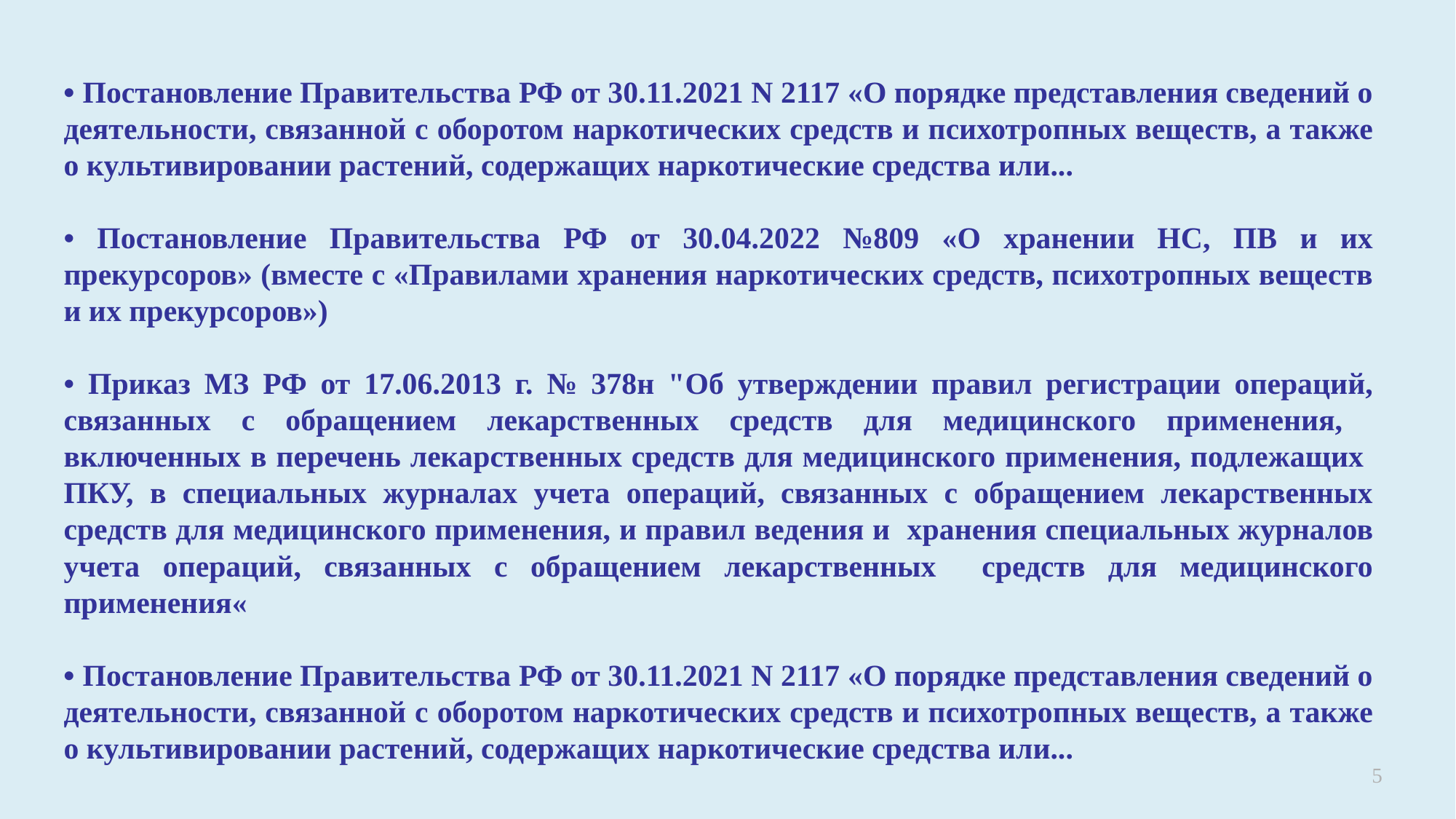

• Постановление Правительства РФ от 30.11.2021 N 2117 «О порядке представления сведений о деятельности, связанной с оборотом наркотических средств и психотропных веществ, а также о культивировании растений, содержащих наркотические средства или...

• Постановление Правительства РФ от 30.04.2022 №809 «О хранении НС, ПВ и их прекурсоров» (вместе с «Правилами хранения наркотических средств, психотропных веществ и их прекурсоров»)

• Приказ МЗ РФ от 17.06.2013 г. № 378н "Об утверждении правил регистрации операций, связанных с обращением лекарственных средств для медицинского применения,  включенных в перечень лекарственных средств для медицинского применения, подлежащих  ПКУ, в специальных журналах учета операций, связанных с обращением лекарственных средств для медицинского применения, и правил ведения и  хранения специальных журналов учета операций, связанных с обращением лекарственных  средств для медицинского применения«

• Постановление Правительства РФ от 30.11.2021 N 2117 «О порядке представления сведений о деятельности, связанной с оборотом наркотических средств и психотропных веществ, а также о культивировании растений, содержащих наркотические средства или...

5